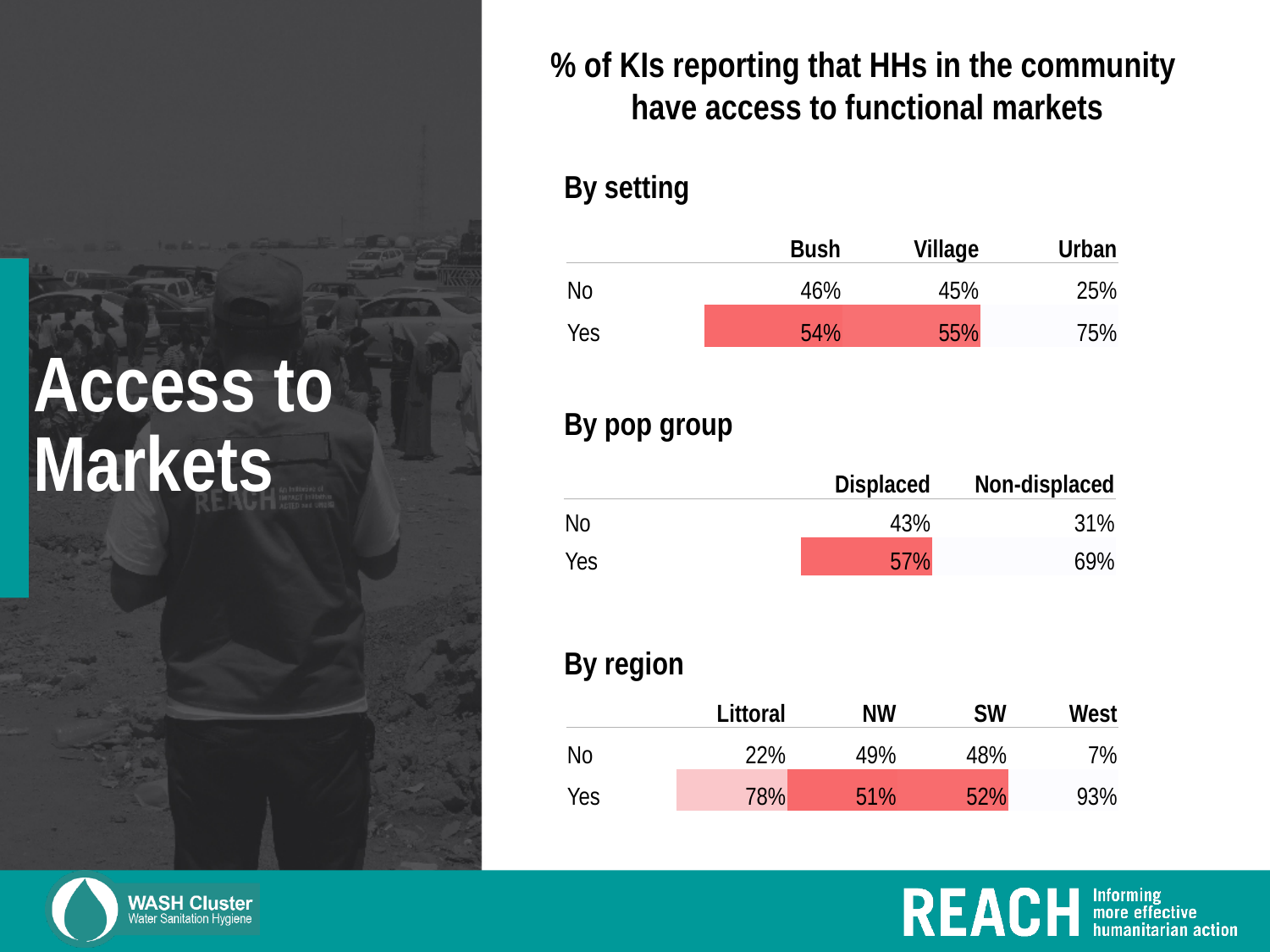

% of KIs reporting that HHs in the community  have access to functional markets
By setting
|  | Bush | Village | Urban |
| --- | --- | --- | --- |
| No | 46% | 45% | 25% |
| Yes | 54% | 55% | 75% |
# Access to Markets
|  | Displaced | Non-displaced |
| --- | --- | --- |
| No | 43% | 31% |
| Yes | 57% | 69% |
By pop group
By region
|  | Littoral | NW | SW | West |
| --- | --- | --- | --- | --- |
| No | 22% | 49% | 48% | 7% |
| Yes | 78% | 51% | 52% | 93% |